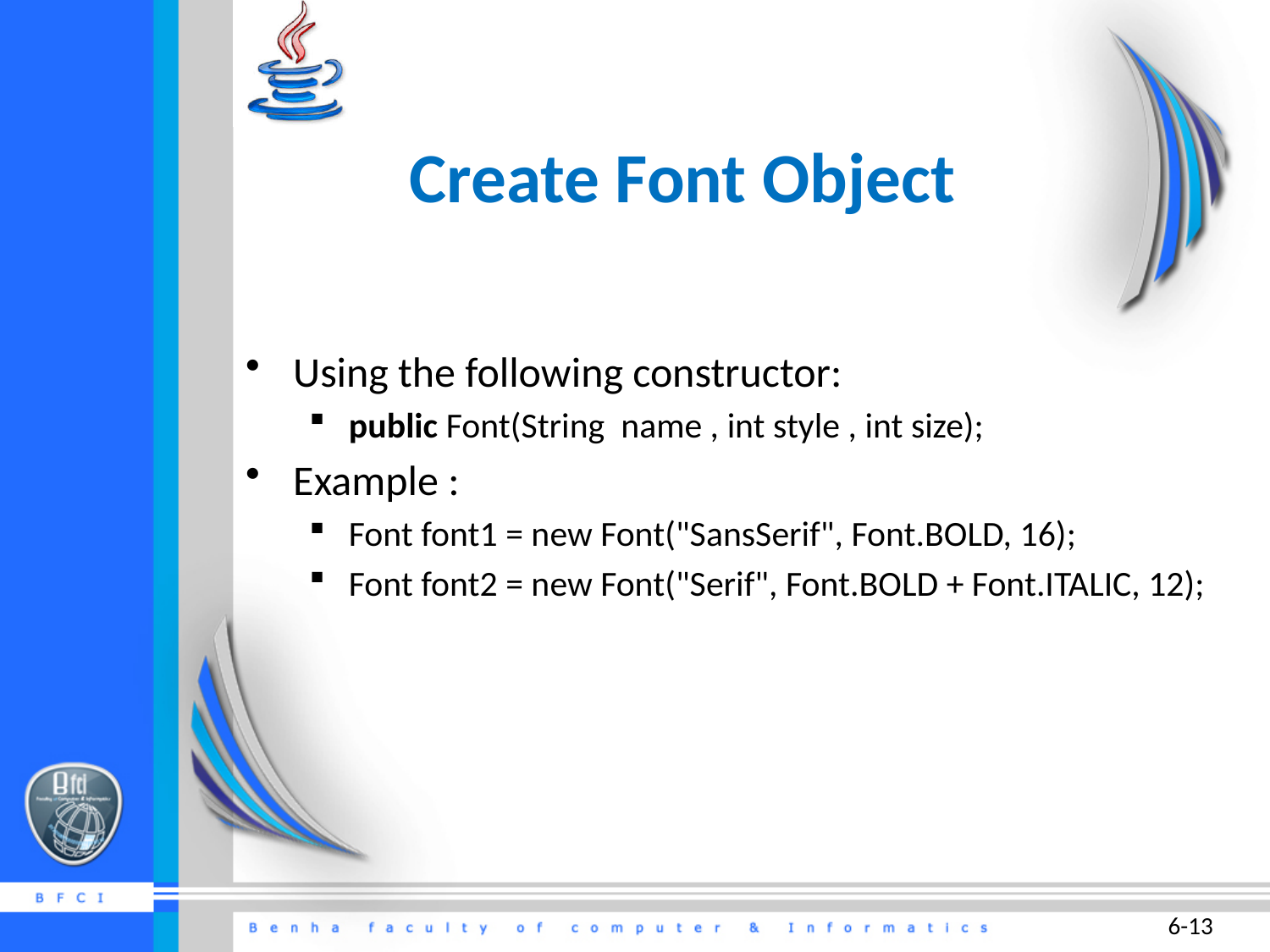

Create Font Object
Using the following constructor:
public Font(String  name , int style , int size);
Example :
Font font1 = new Font("SansSerif", Font.BOLD, 16);
Font font2 = new Font("Serif", Font.BOLD + Font.ITALIC, 12);
6-13